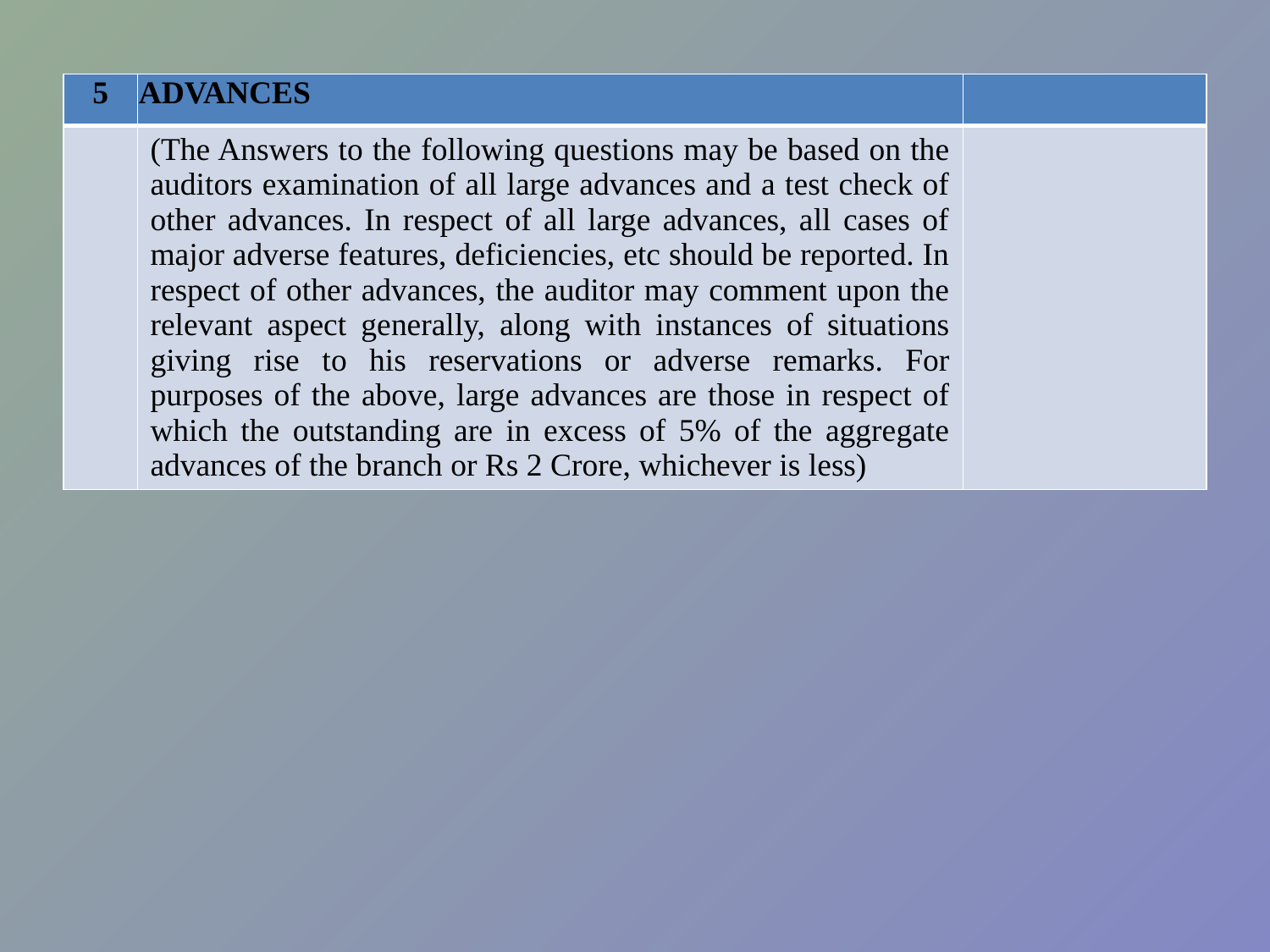

| 5 | ADVANCES |  |
| --- | --- | --- |
|  | (The Answers to the following questions may be based on the auditors examination of all large advances and a test check of other advances. In respect of all large advances, all cases of major adverse features, deficiencies, etc should be reported. In respect of other advances, the auditor may comment upon the relevant aspect generally, along with instances of situations giving rise to his reservations or adverse remarks. For purposes of the above, large advances are those in respect of which the outstanding are in excess of 5% of the aggregate advances of the branch or Rs 2 Crore, whichever is less) |  |